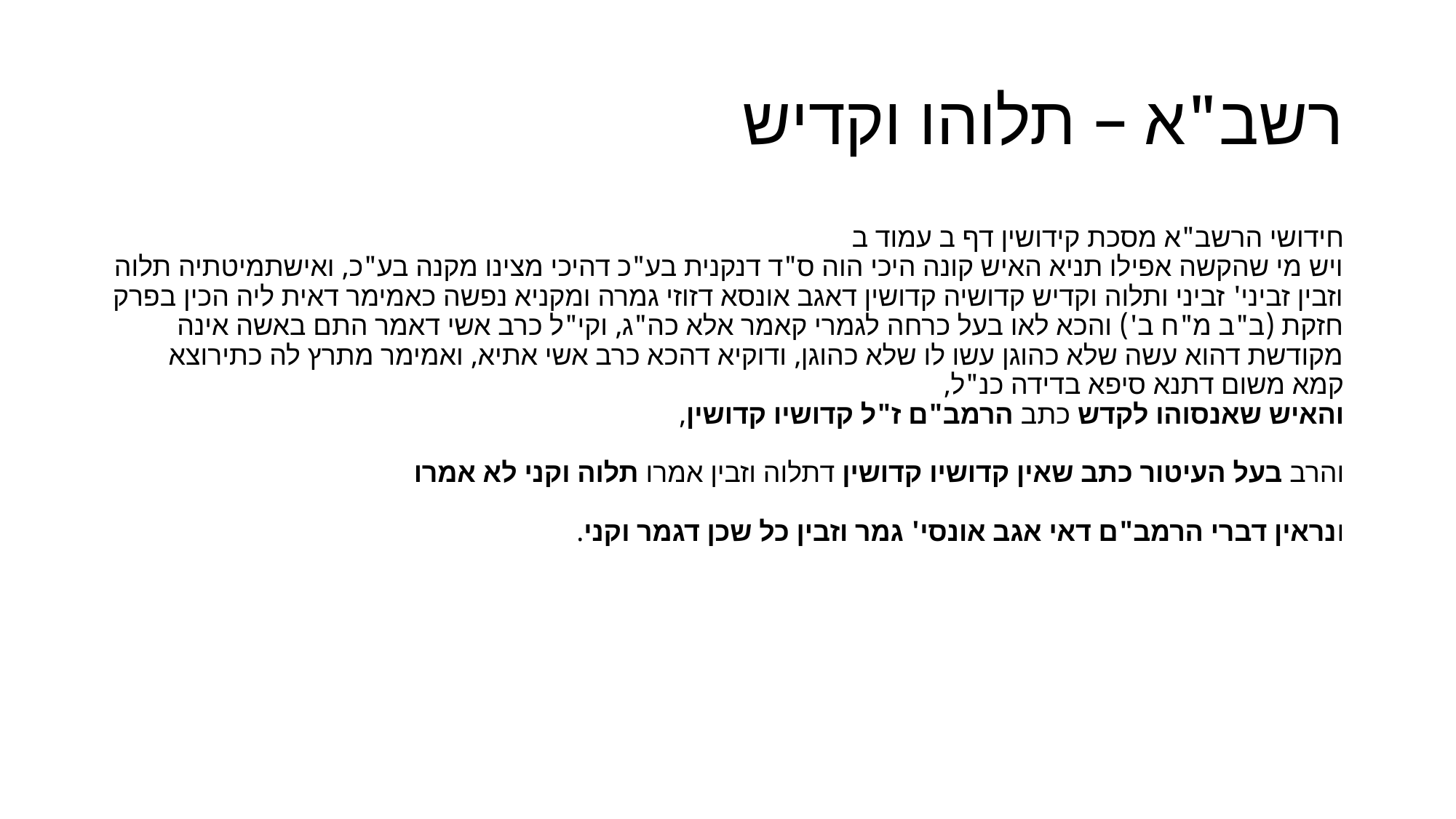

# רשב"א – תלוהו וקדיש
חידושי הרשב"א מסכת קידושין דף ב עמוד ב
ויש מי שהקשה אפילו תניא האיש קונה היכי הוה ס"ד דנקנית בע"כ דהיכי מצינו מקנה בע"כ, ואישתמיטתיה תלוה וזבין זביני' זביני ותלוה וקדיש קדושיה קדושין דאגב אונסא דזוזי גמרה ומקניא נפשה כאמימר דאית ליה הכין בפרק חזקת (ב"ב מ"ח ב') והכא לאו בעל כרחה לגמרי קאמר אלא כה"ג, וקי"ל כרב אשי דאמר התם באשה אינה מקודשת דהוא עשה שלא כהוגן עשו לו שלא כהוגן, ודוקיא דהכא כרב אשי אתיא, ואמימר מתרץ לה כתירוצא קמא משום דתנא סיפא בדידה כנ"ל,
והאיש שאנסוהו לקדש כתב הרמב"ם ז"ל קדושיו קדושין,
והרב בעל העיטור כתב שאין קדושיו קדושין דתלוה וזבין אמרו תלוה וקני לא אמרו

ונראין דברי הרמב"ם דאי אגב אונסי' גמר וזבין כל שכן דגמר וקני.